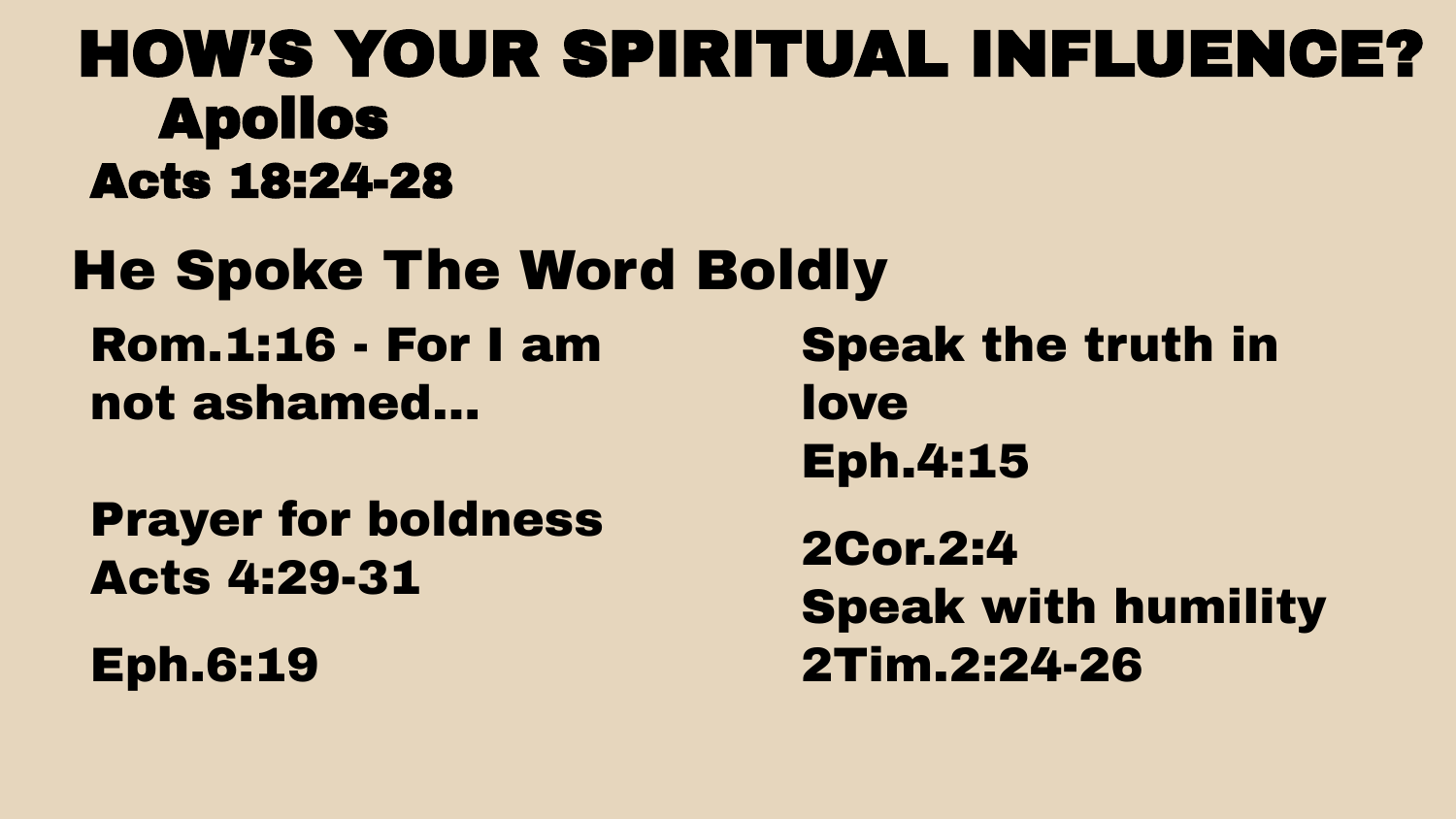

HOW’S YOUR SPIRITUAL INFLUENCE?
Apollos
Acts 18:24-28
He Spoke The Word Boldly
Speak the truth in love
Eph.4:15
2Cor.2:4
Speak with humility
2Tim.2:24-26

Rom.1:16 - For I am not ashamed…

Prayer for boldness
Acts 4:29-31
Eph.6:19